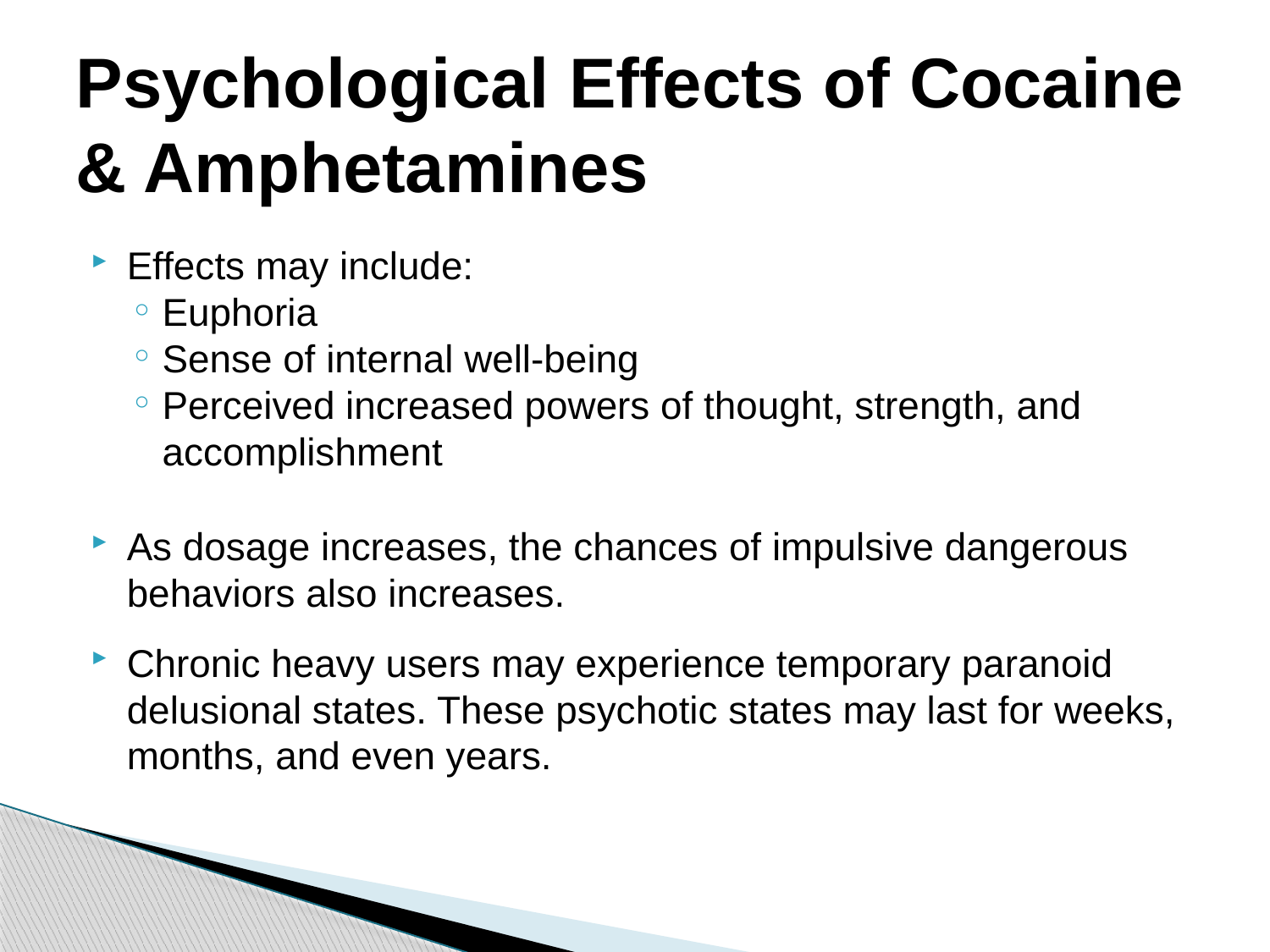

# Psychological Effects of Cocaine & Amphetamines

Effects may include:
Euphoria
Sense of internal well-being
Perceived increased powers of thought, strength, and accomplishment

As dosage increases, the chances of impulsive dangerous behaviors also increases.

Chronic heavy users may experience temporary paranoid delusional states. These psychotic states may last for weeks, months, and even years.